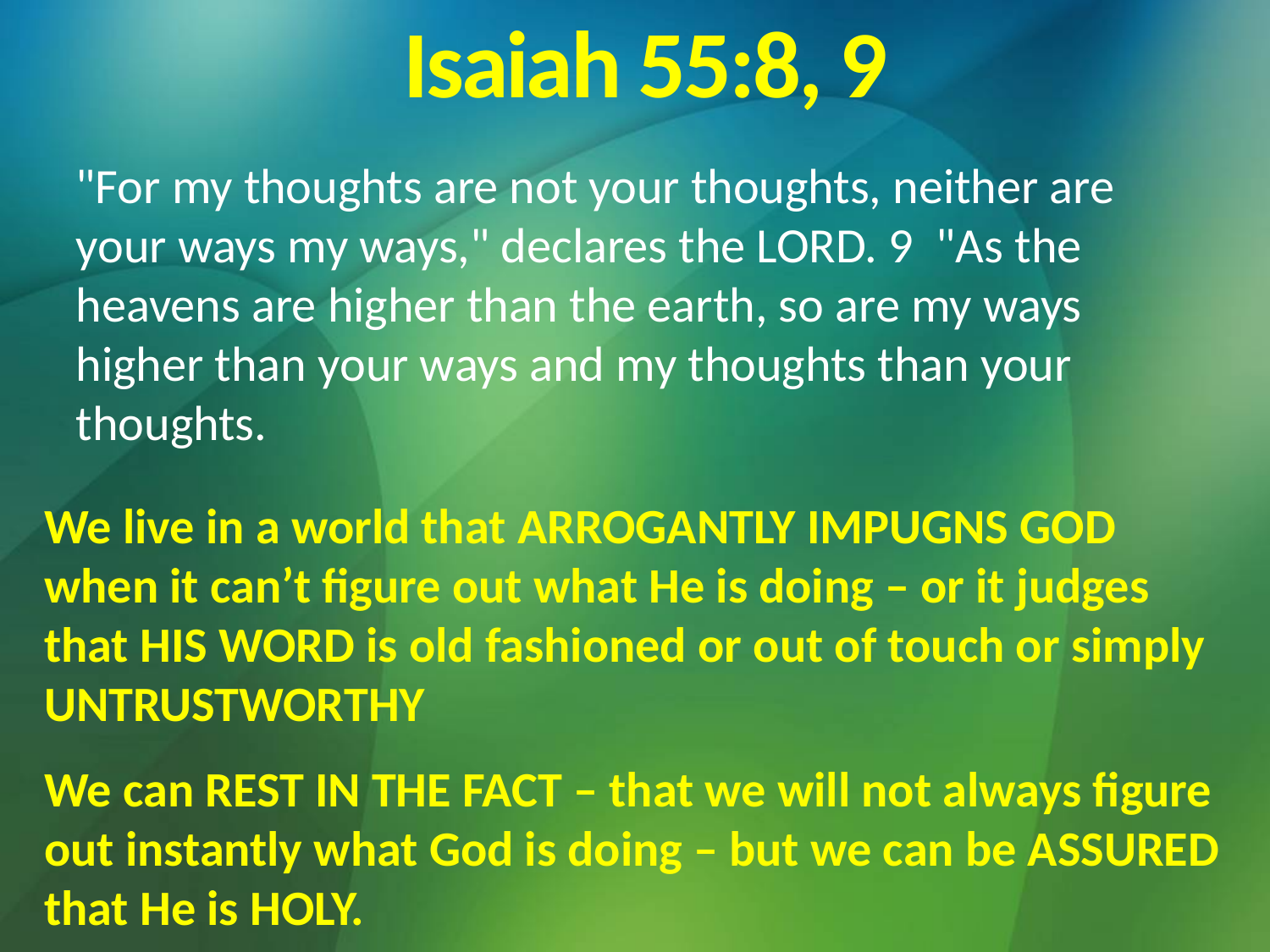

# Isaiah 55:8, 9
"For my thoughts are not your thoughts, neither are your ways my ways," declares the LORD. 9  "As the heavens are higher than the earth, so are my ways higher than your ways and my thoughts than your thoughts.
We live in a world that ARROGANTLY IMPUGNS GOD when it can’t figure out what He is doing – or it judges that HIS WORD is old fashioned or out of touch or simply UNTRUSTWORTHY
We can REST IN THE FACT – that we will not always figure out instantly what God is doing – but we can be ASSURED that He is HOLY.